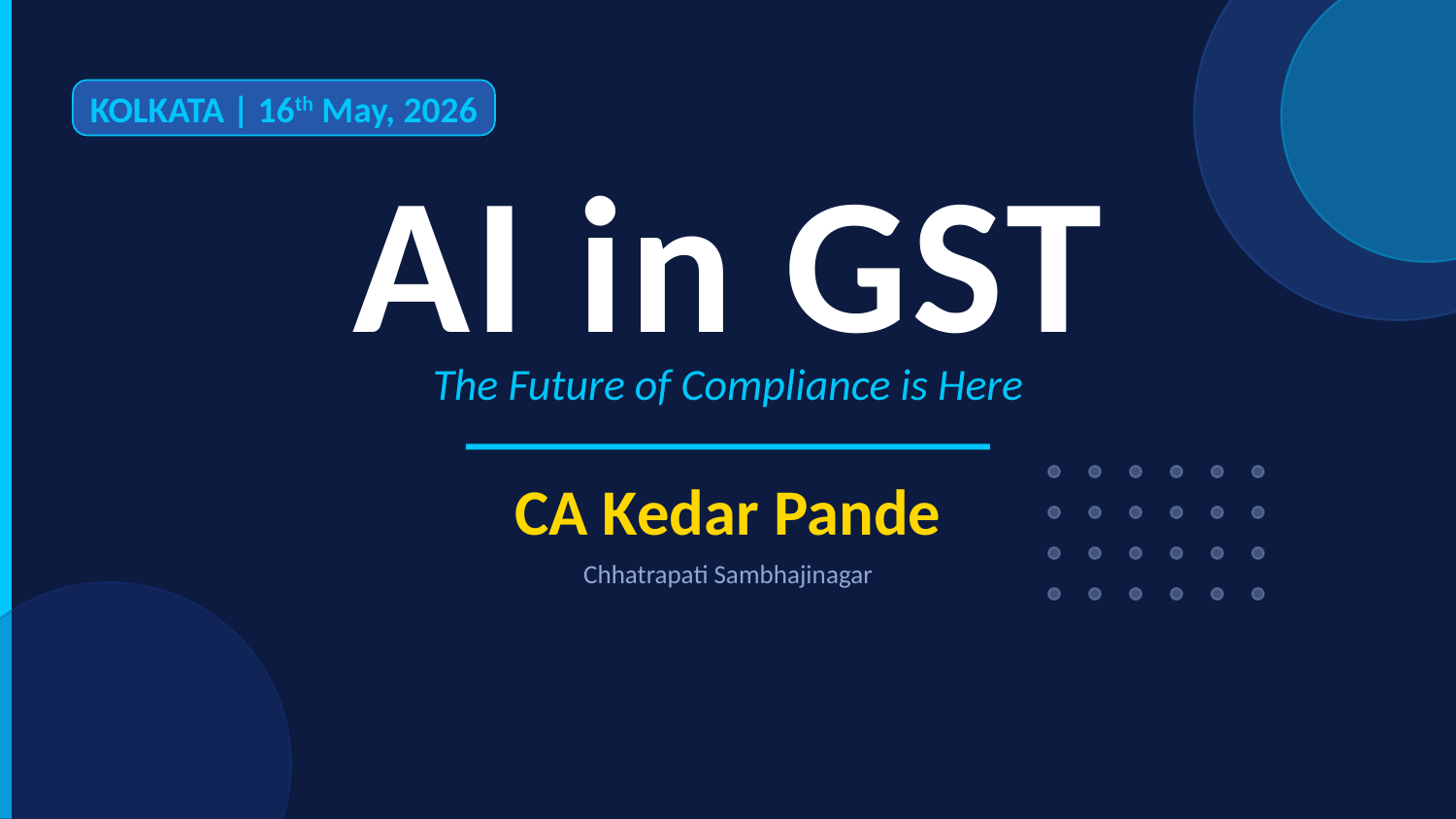

KOLKATA | 16th May, 2026
AI in GST
The Future of Compliance is Here

CA Kedar Pande

Chhatrapati Sambhajinagar